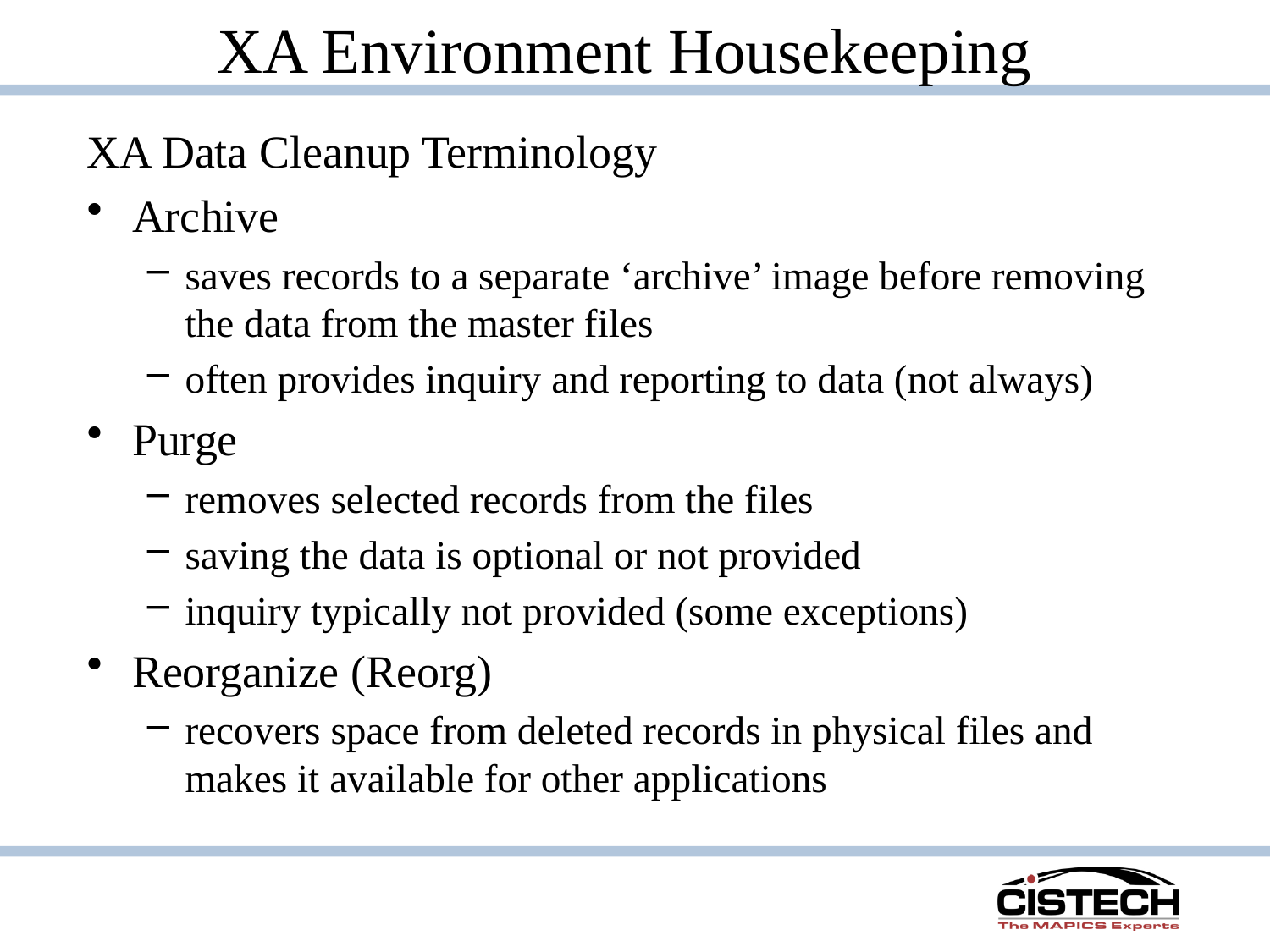

# XA Environment Housekeeping
XA Data Cleanup Terminology
Archive
saves records to a separate ‘archive’ image before removing the data from the master files
often provides inquiry and reporting to data (not always)
Purge
removes selected records from the files
saving the data is optional or not provided
inquiry typically not provided (some exceptions)
Reorganize (Reorg)
recovers space from deleted records in physical files and makes it available for other applications